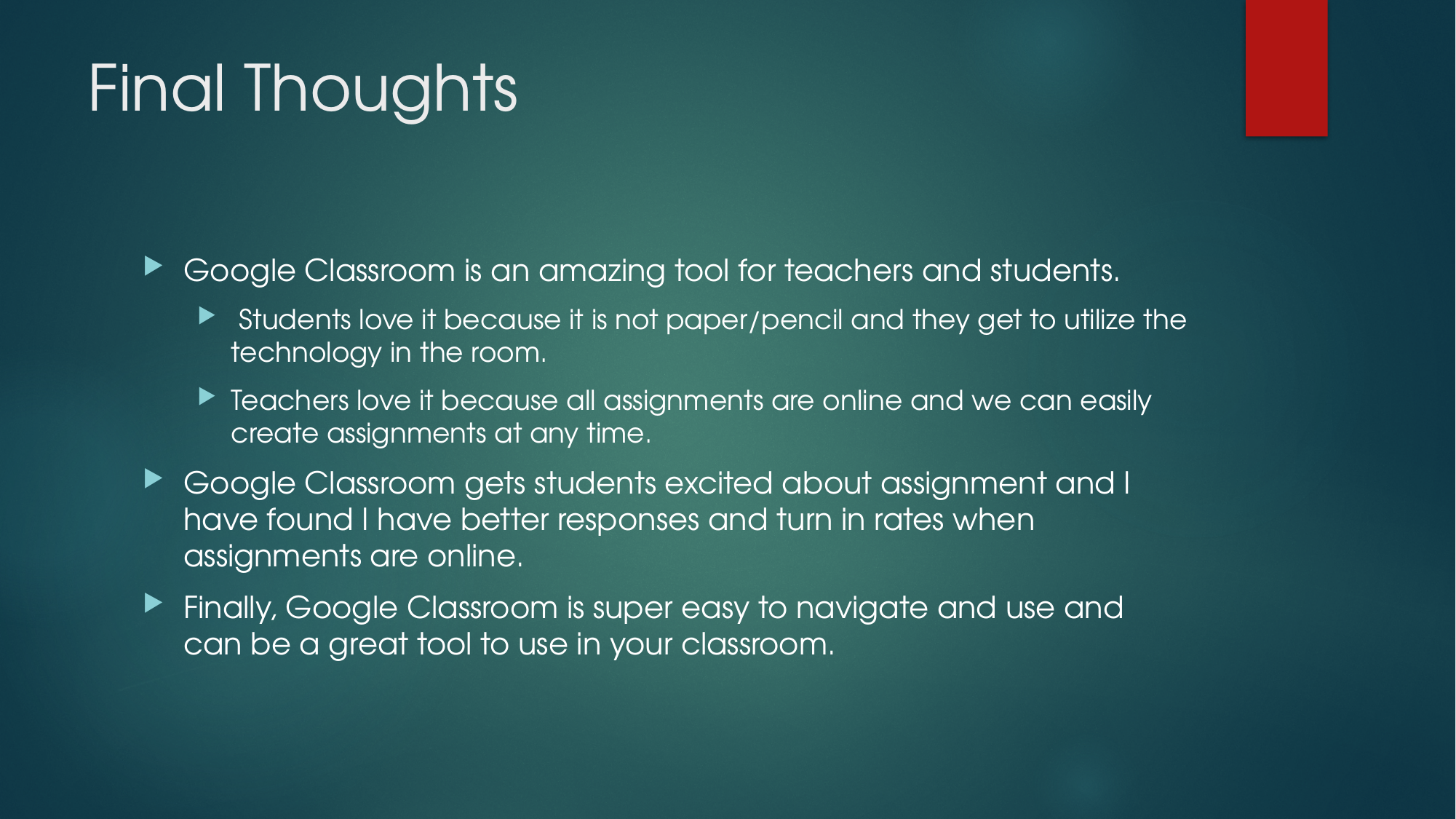

# Final Thoughts
Google Classroom is an amazing tool for teachers and students.
 Students love it because it is not paper/pencil and they get to utilize the technology in the room.
Teachers love it because all assignments are online and we can easily create assignments at any time.
Google Classroom gets students excited about assignment and I have found I have better responses and turn in rates when assignments are online.
Finally, Google Classroom is super easy to navigate and use and can be a great tool to use in your classroom.